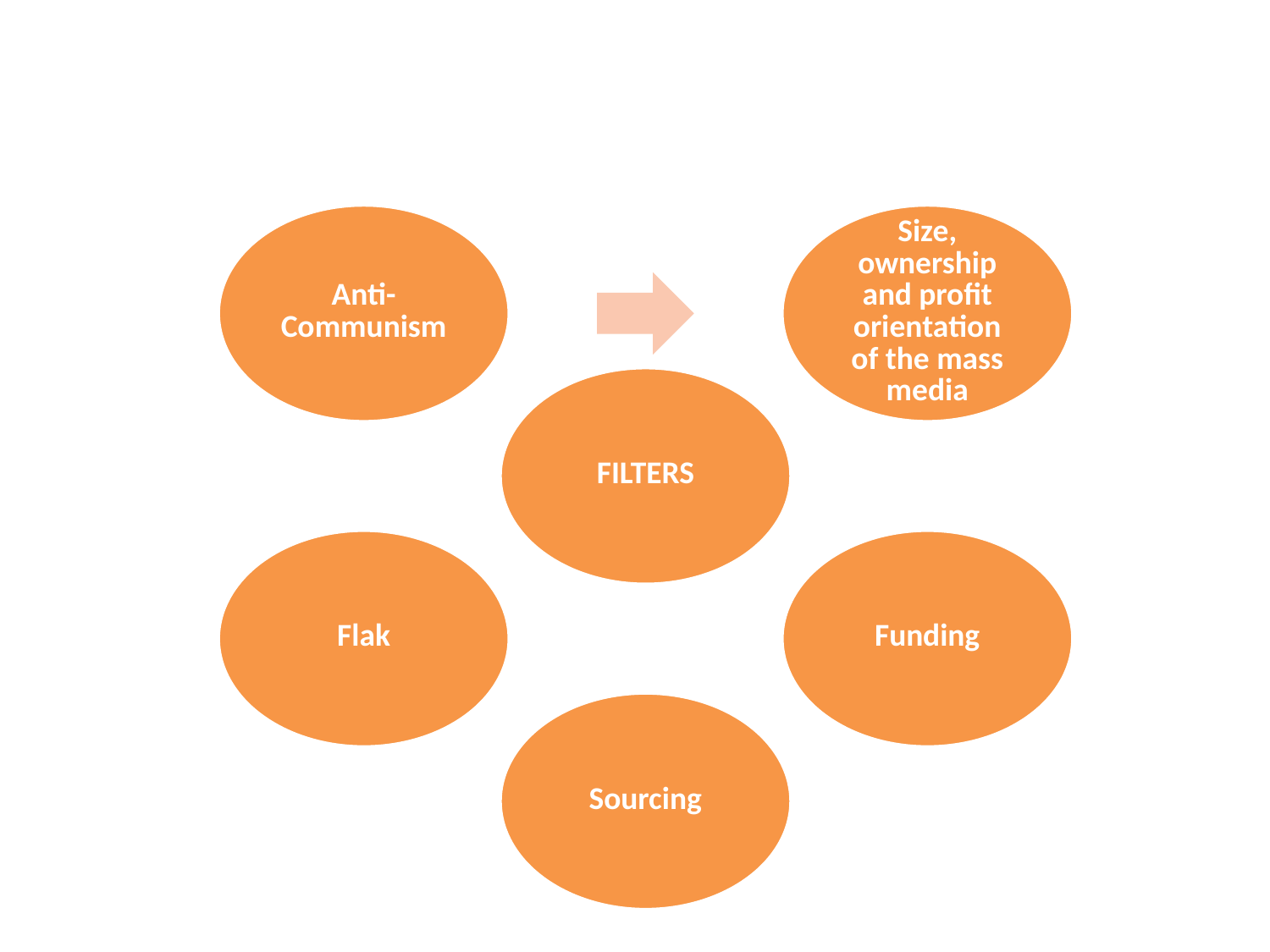

FILTERS
Size, ownership and profit orientation of the mass media
Funding
Sourcing
Flak
Anti-Communism